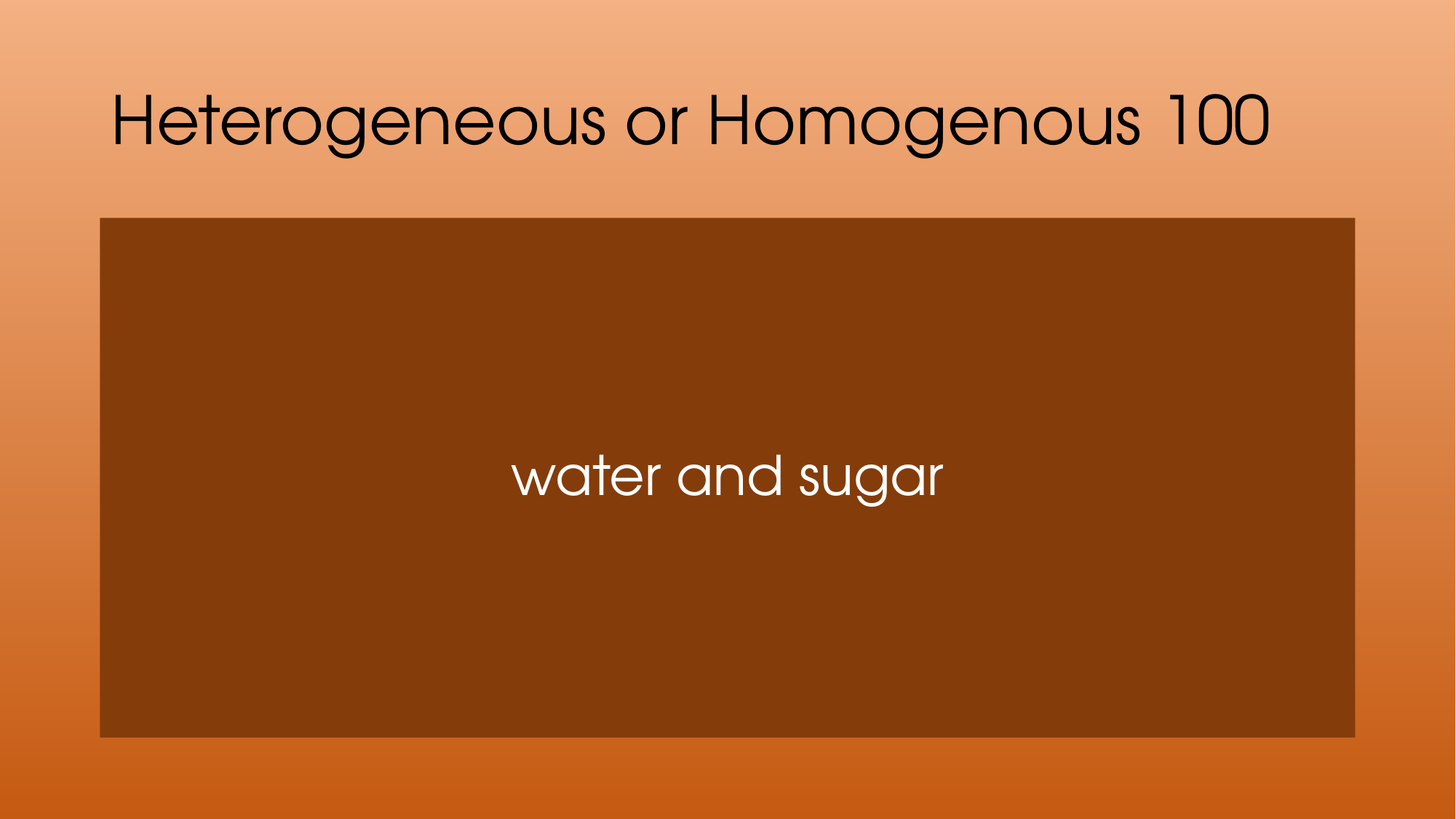

# Heterogeneous or Homogenous 100
water and sugar